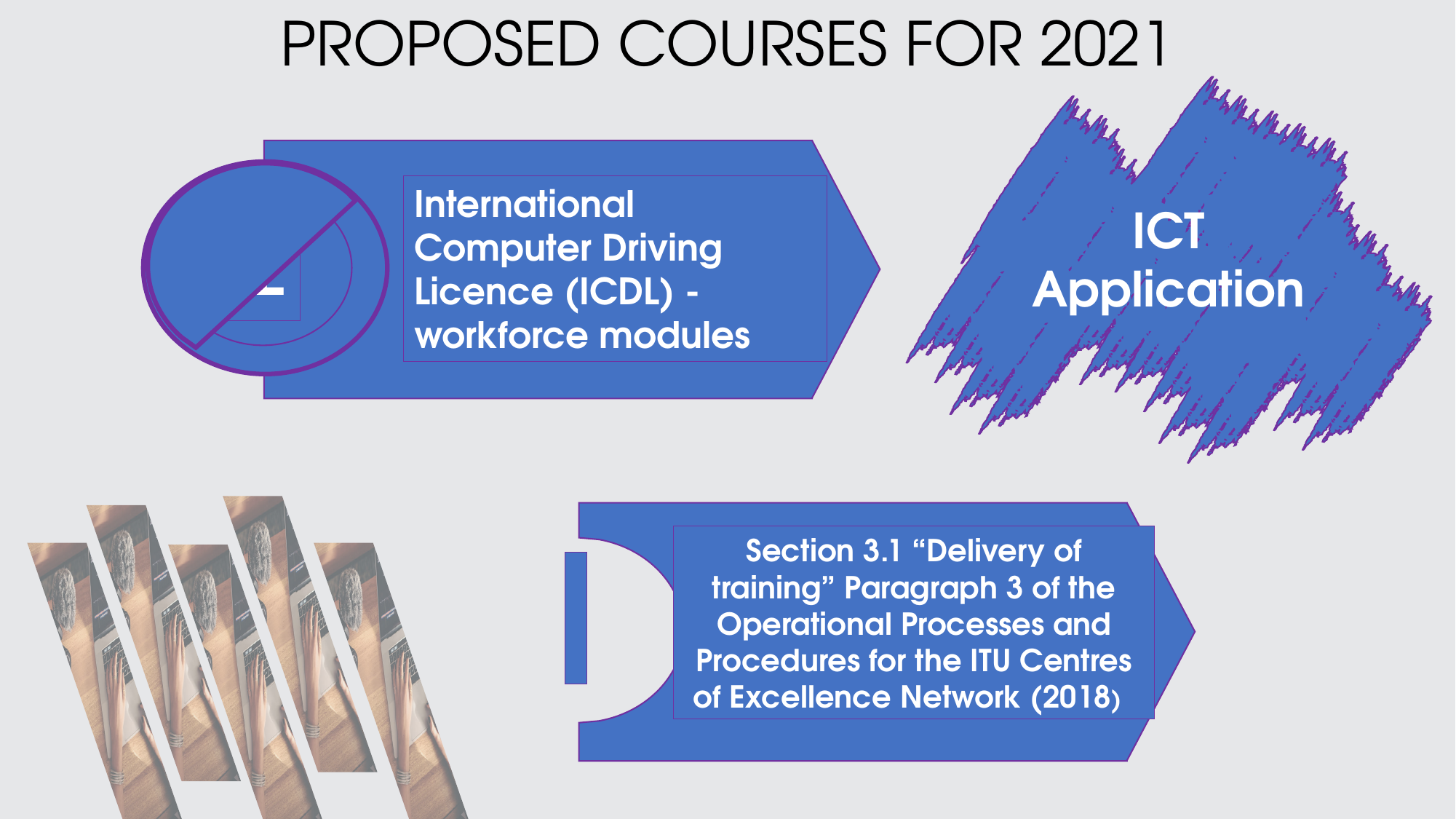

PROPOSED COURSES FOR 2021

1

International Computer Driving Licence (ICDL) - workforce modules
ICT
Application

Section 3.1 “Delivery of training” Paragraph 3 of the Operational Processes and Procedures for the ITU Centres of Excellence Network (2018)